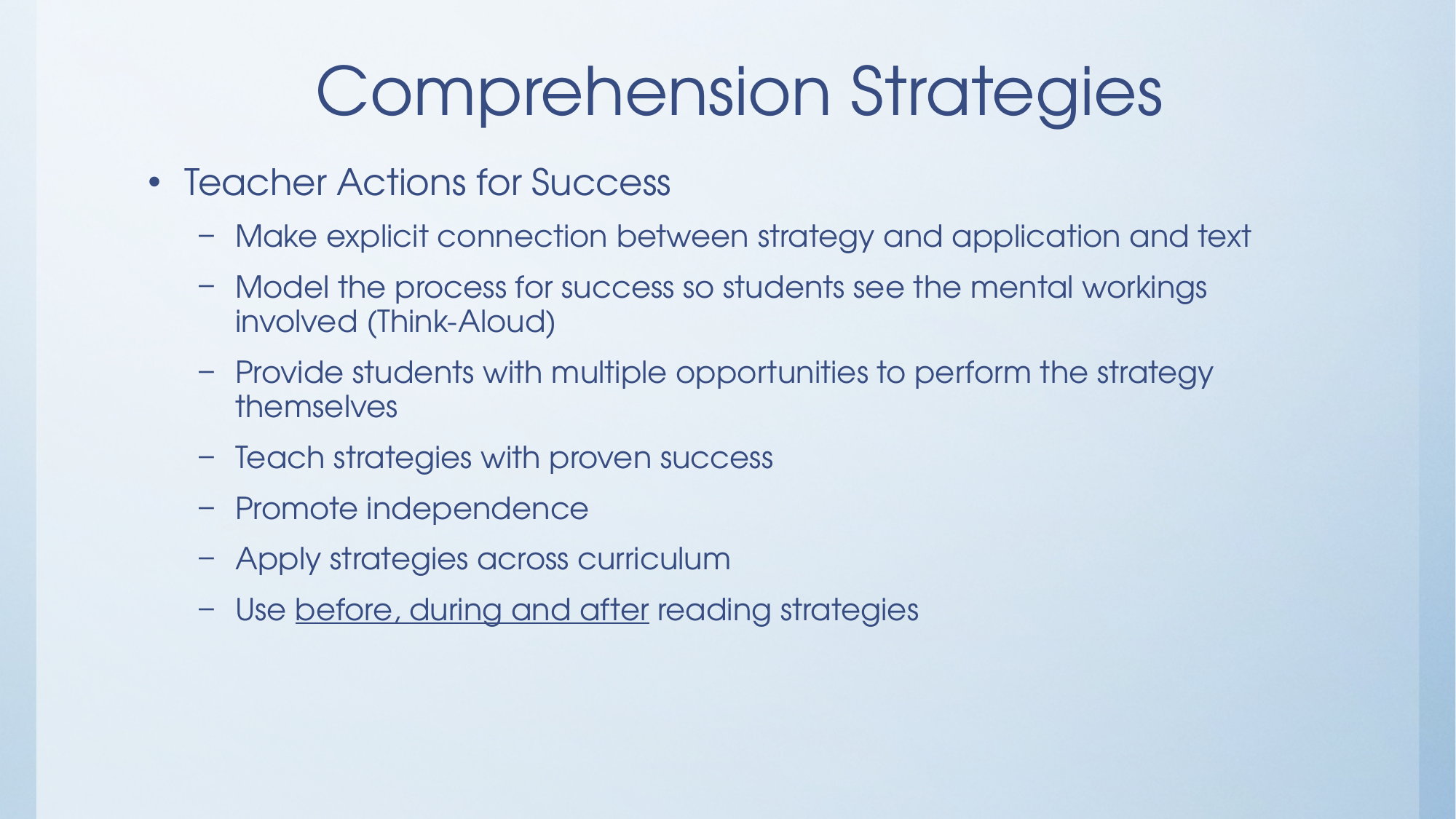

# Comprehension Strategies
Teacher Actions for Success
Make explicit connection between strategy and application and text
Model the process for success so students see the mental workings involved (Think-Aloud)
Provide students with multiple opportunities to perform the strategy themselves
Teach strategies with proven success
Promote independence
Apply strategies across curriculum
Use before, during and after reading strategies